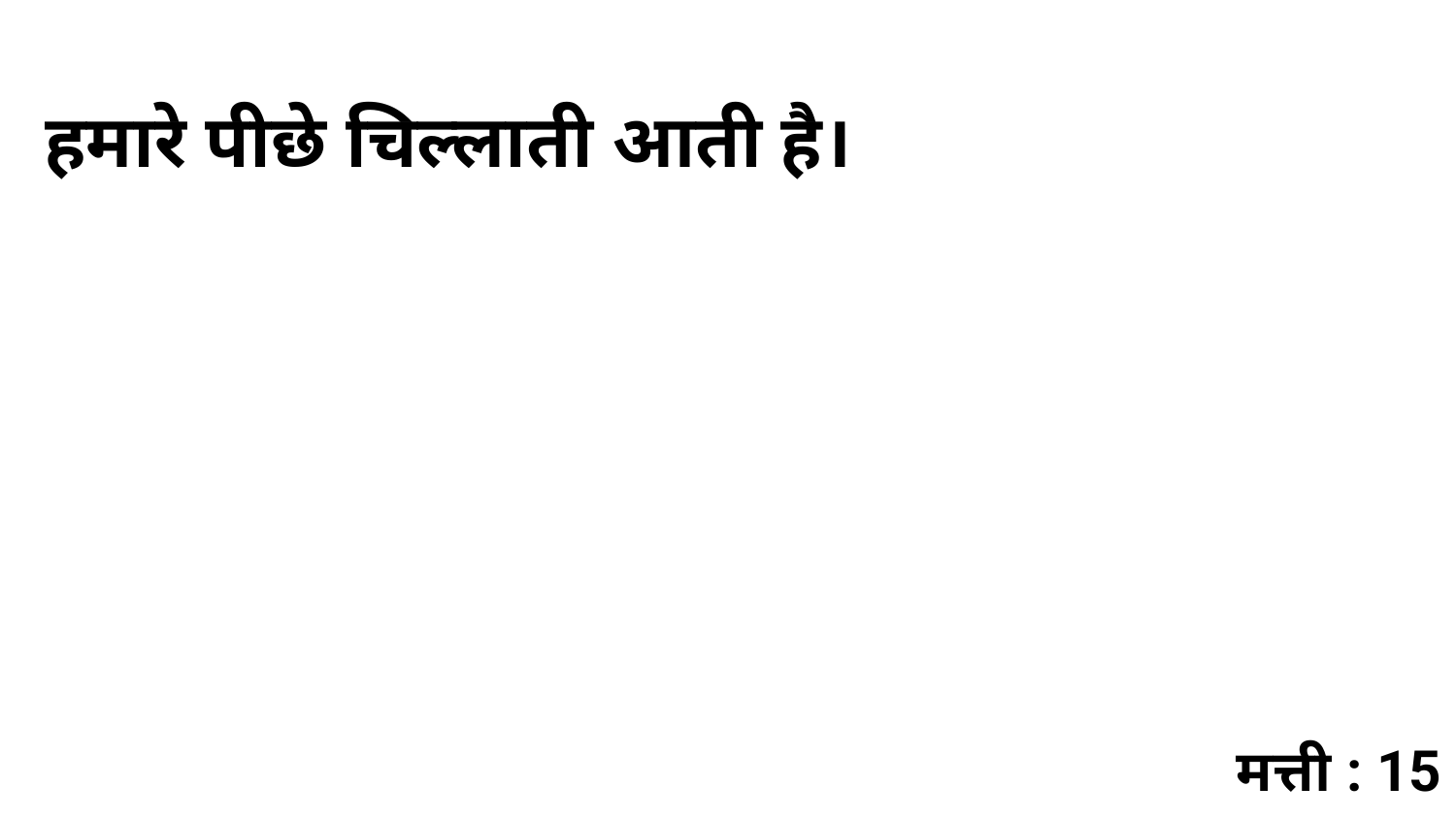

हमारे पीछे चिल्लाती आती है।
मत्ती : 15